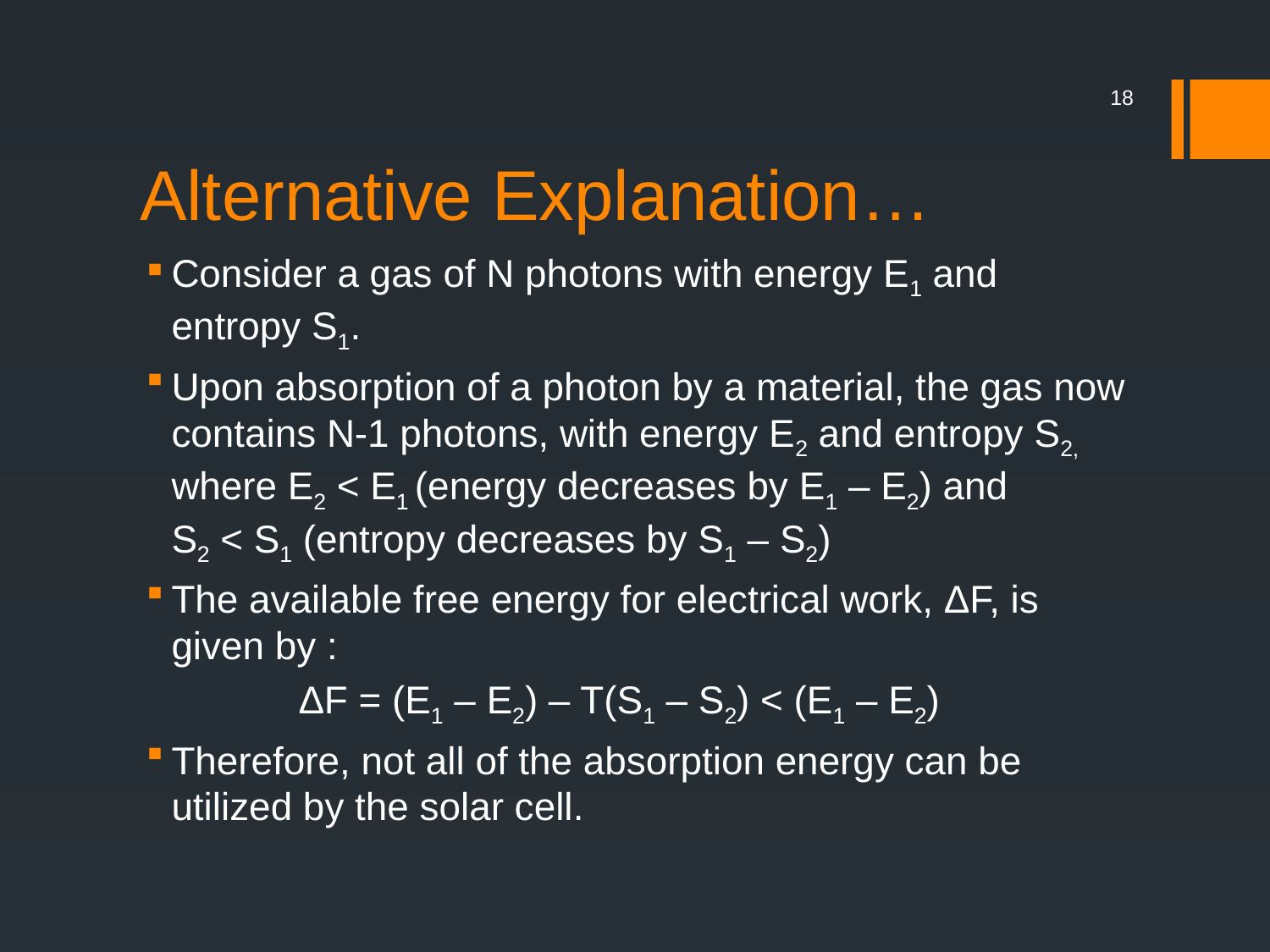

18
# Alternative Explanation…
Consider a gas of N photons with energy E1 and entropy S1.
Upon absorption of a photon by a material, the gas now contains N-1 photons, with energy E2 and entropy S2, where E2 < E1 (energy decreases by E1 – E2) and        S2 < S1 (entropy decreases by S1 – S2)
The available free energy for electrical work, ΔF, is given by :
		ΔF = (E1 – E2) – T(S1 – S2) < (E1 – E2)
Therefore, not all of the absorption energy can be utilized by the solar cell.